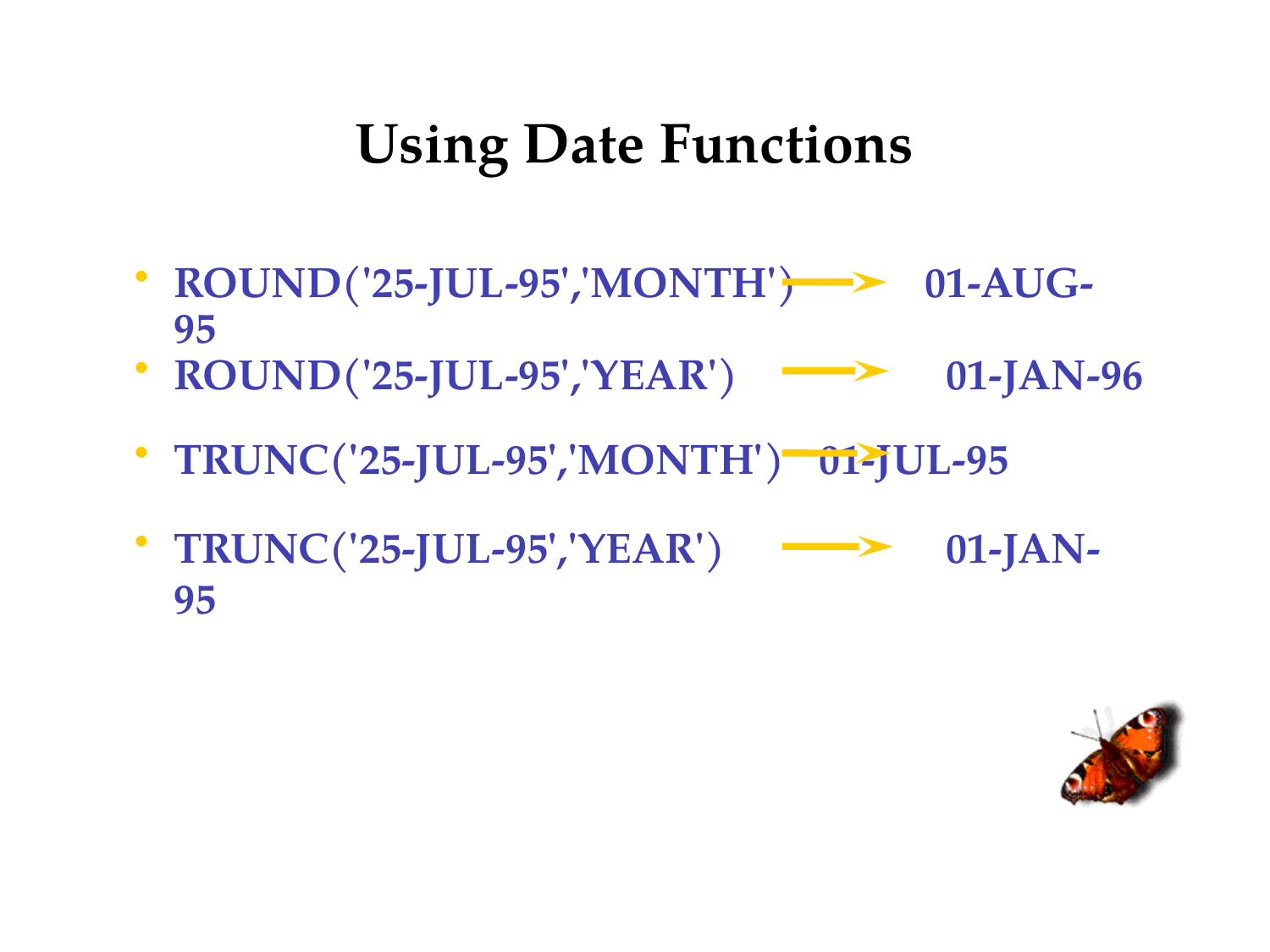

# Using Date Functions
ROUND('25-JUL-95','MONTH')            01-AUG-95

ROUND('25-JUL-95','YEAR') 		 01-JAN-96

TRUNC('25-JUL-95','MONTH') 	 01-JUL-95

TRUNC('25-JUL-95','YEAR')		 01-JAN-95